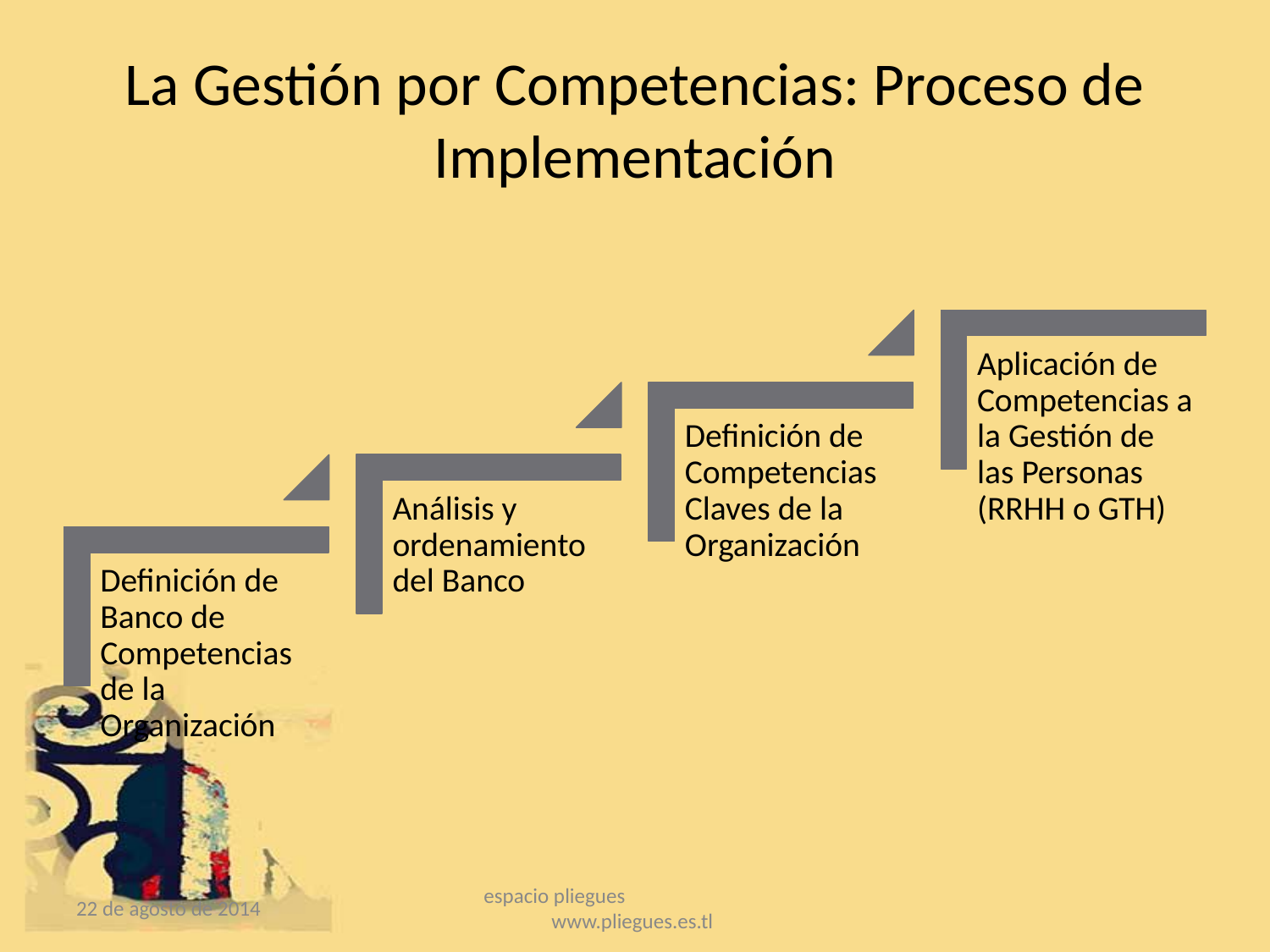

# La Gestión por Competencias: Proceso de Implementación

Aplicación de Competencias a la Gestión de las Personas (RRHH o GTH)

Definición de Competencias Claves de la Organización

Análisis y ordenamiento del Banco

Definición de Banco de Competencias de la Organización
22 de agosto de 2014
espacio pliegues                                  www.pliegues.es.tl